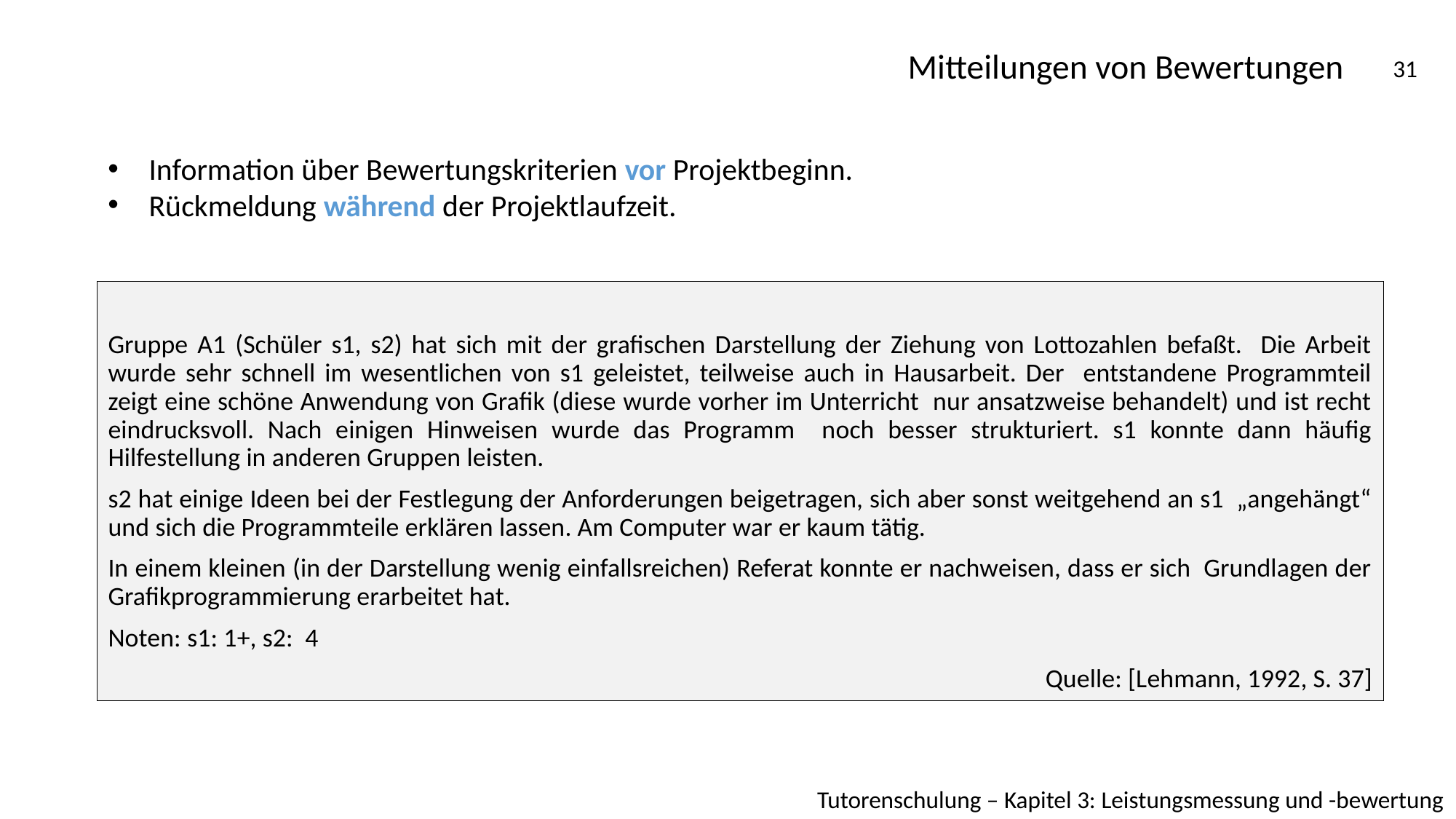

# Mitteilungen von Bewertungen
31
Information über Bewertungskriterien vor Projektbeginn.
Rückmeldung während der Projektlaufzeit.

Gruppe A1 (Schüler s1, s2) hat sich mit der grafischen Darstellung der Ziehung von Lottozahlen befaßt.  Die Arbeit wurde sehr schnell im wesentlichen von s1 geleistet, teilweise auch in Hausarbeit. Der  entstandene Programmteil zeigt eine schöne Anwendung von Grafik (diese wurde vorher im Unterricht  nur ansatzweise behandelt) und ist recht eindrucksvoll. Nach einigen Hinweisen wurde das Programm  noch besser strukturiert. s1 konnte dann häufig Hilfestellung in anderen Gruppen leisten.
s2 hat einige Ideen bei der Festlegung der Anforderungen beigetragen, sich aber sonst weitgehend an s1  „angehängt“ und sich die Programmteile erklären lassen. Am Computer war er kaum tätig.
In einem kleinen (in der Darstellung wenig einfallsreichen) Referat konnte er nachweisen, dass er sich  Grundlagen der Grafikprogrammierung erarbeitet hat.
Noten: s1: 1+, s2:  4
Quelle: [Lehmann, 1992, S. 37]